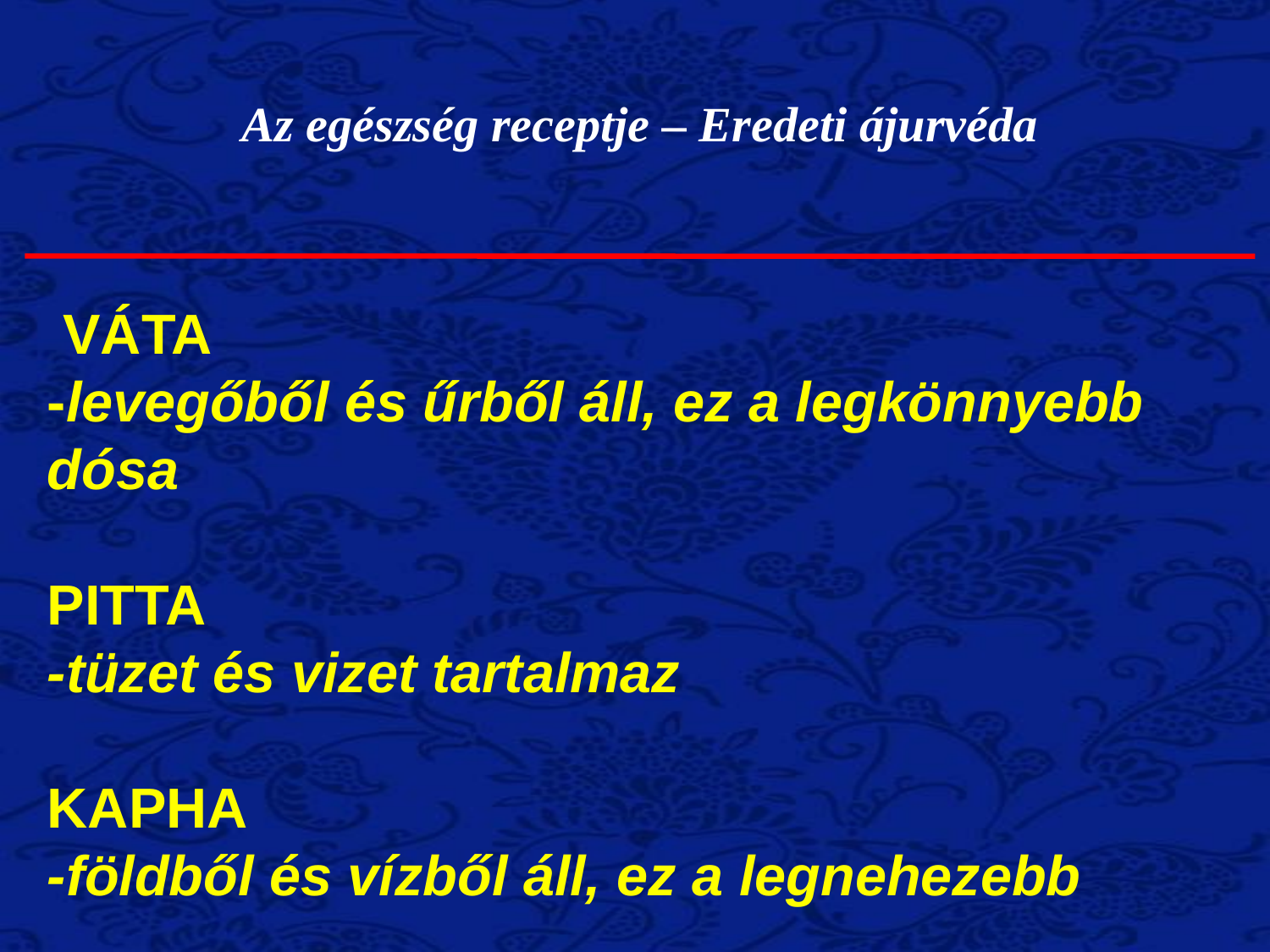

Az egészség receptje – Eredeti ájurvéda

 VÁTA
-levegőből és űrből áll, ez a legkönnyebb dósa

PITTA
-tüzet és vizet tartalmaz

KAPHA
-földből és vízből áll, ez a legnehezebb